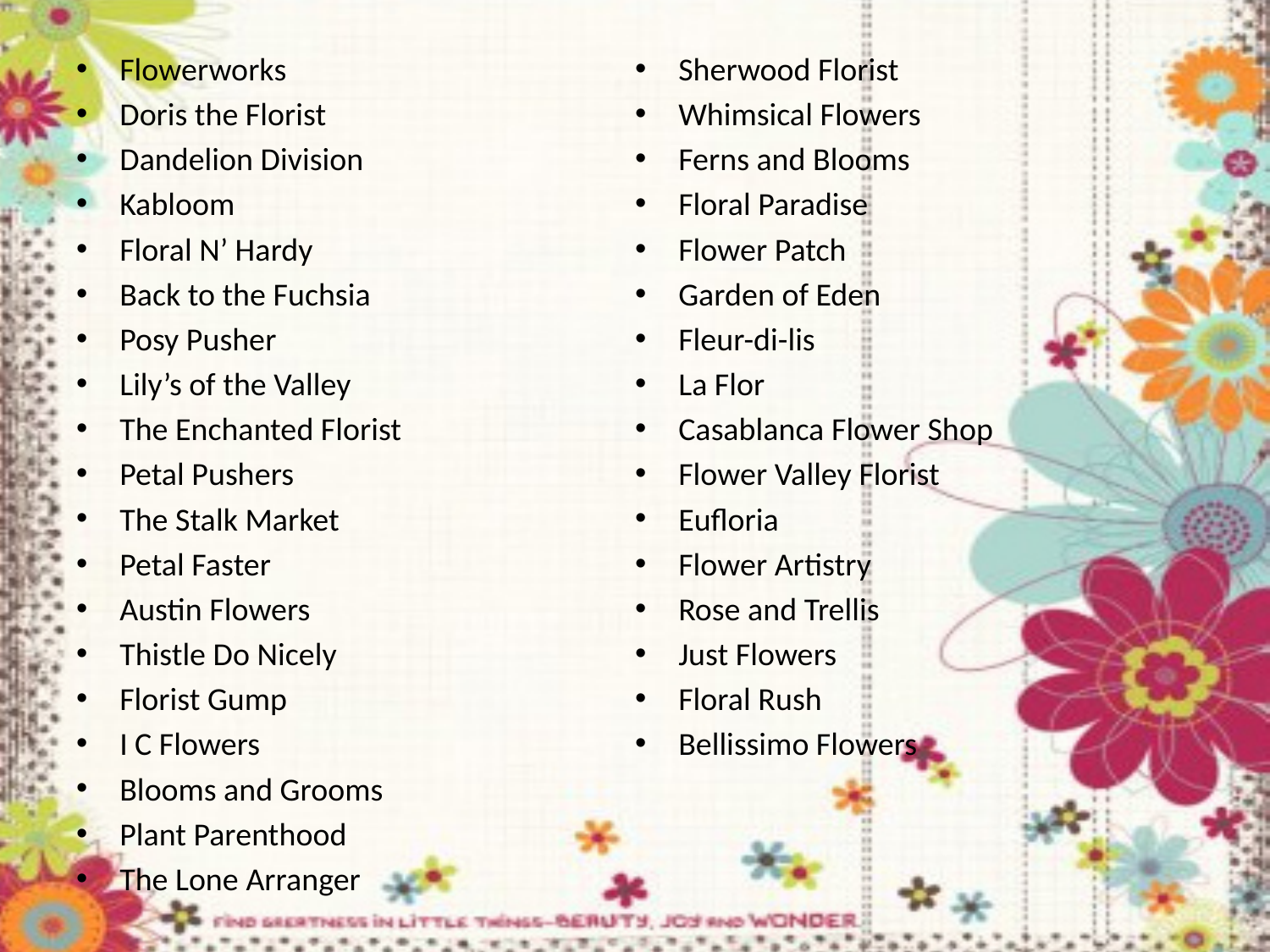

Flowerworks
Doris the Florist
Dandelion Division
Kabloom
Floral N’ Hardy
Back to the Fuchsia
Posy Pusher
Lily’s of the Valley
The Enchanted Florist
Petal Pushers
The Stalk Market
Petal Faster
Austin Flowers
Thistle Do Nicely
Florist Gump
I C Flowers
Blooms and Grooms
Plant Parenthood
The Lone Arranger
Sherwood Florist
Whimsical Flowers
Ferns and Blooms
Floral Paradise
Flower Patch
Garden of Eden
Fleur-di-lis
La Flor
Casablanca Flower Shop
Flower Valley Florist
Eufloria
Flower Artistry
Rose and Trellis
Just Flowers
Floral Rush
Bellissimo Flowers